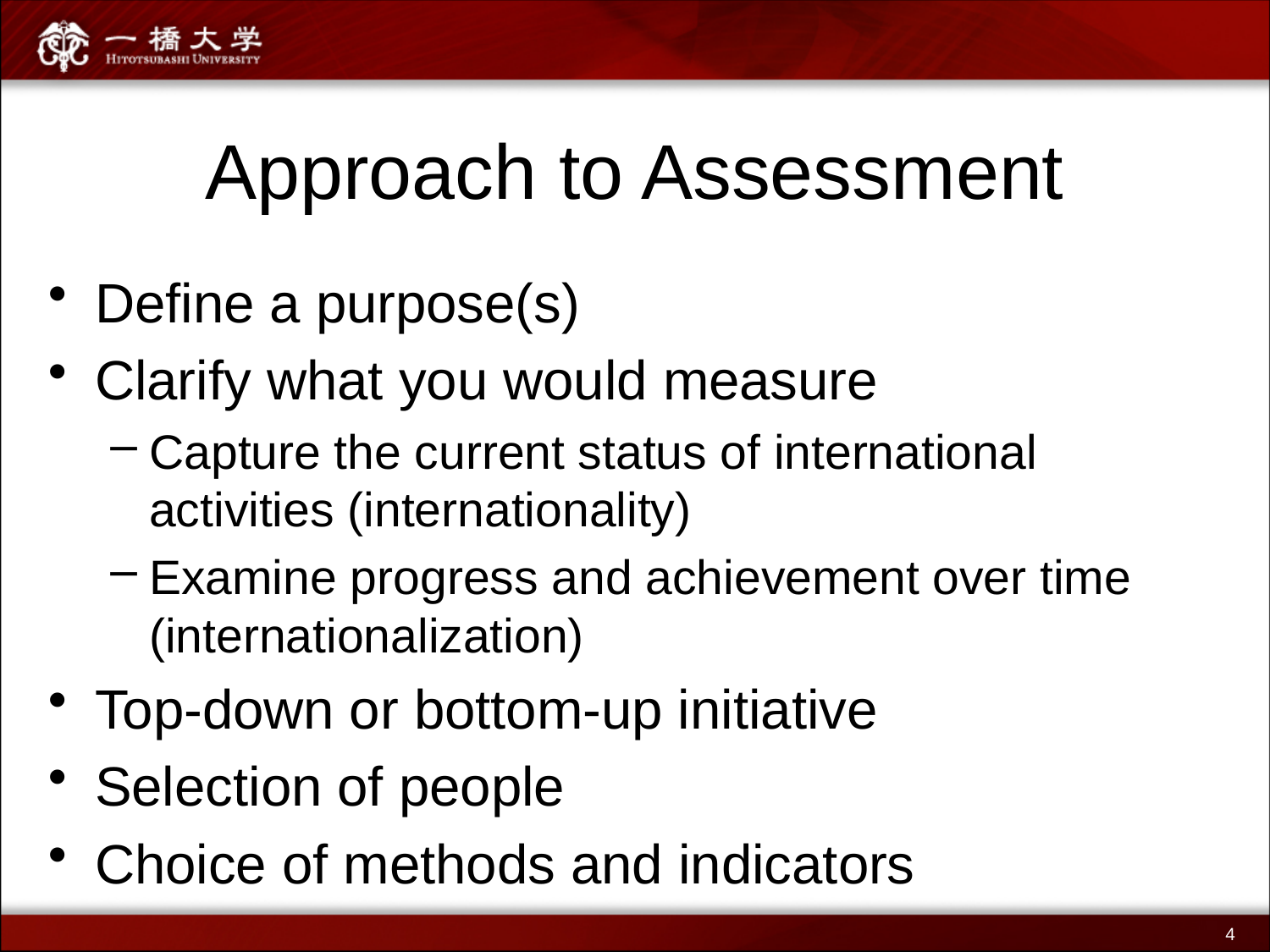

# Approach to Assessment
Define a purpose(s)
Clarify what you would measure
Capture the current status of international activities (internationality)
Examine progress and achievement over time (internationalization)
Top-down or bottom-up initiative
Selection of people
Choice of methods and indicators

4